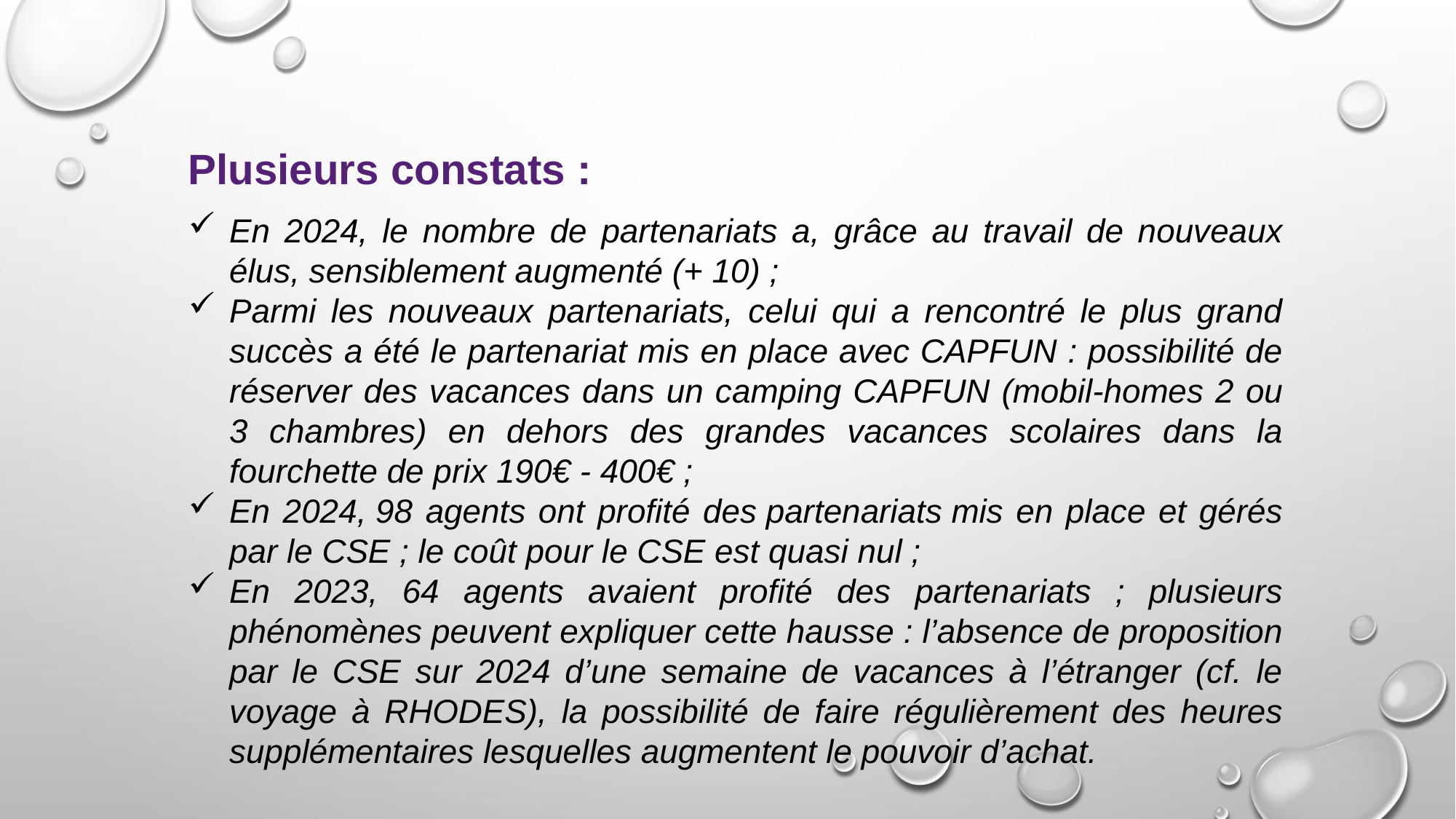

Plusieurs constats :

En 2024, le nombre de partenariats a, grâce au travail de nouveaux élus, sensiblement augmenté (+ 10) ;
Parmi les nouveaux partenariats, celui qui a rencontré le plus grand succès a été le partenariat mis en place avec CAPFUN : possibilité de réserver des vacances dans un camping CAPFUN (mobil-homes 2 ou 3 chambres) en dehors des grandes vacances scolaires dans la fourchette de prix 190€ - 400€ ;
En 2024, 98 agents ont profité des partenariats mis en place et gérés par le CSE ; le coût pour le CSE est quasi nul ;
En 2023, 64 agents avaient profité des partenariats ; plusieurs phénomènes peuvent expliquer cette hausse : l’absence de proposition par le CSE sur 2024 d’une semaine de vacances à l’étranger (cf. le voyage à RHODES), la possibilité de faire régulièrement des heures supplémentaires lesquelles augmentent le pouvoir d’achat.